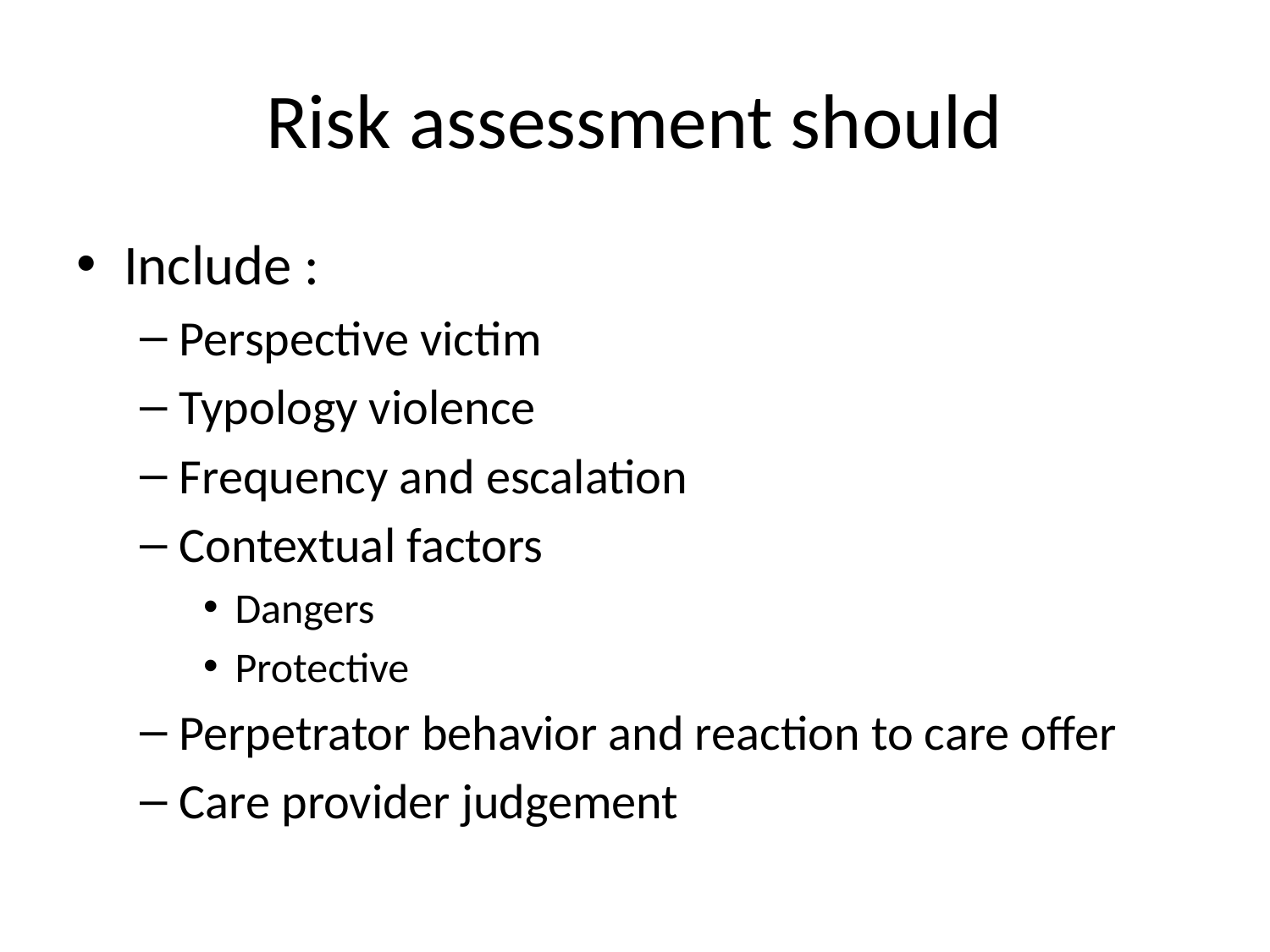

# Risk assessment should
Include :
Perspective victim
Typology violence
Frequency and escalation
Contextual factors
Dangers
Protective
Perpetrator behavior and reaction to care offer
Care provider judgement